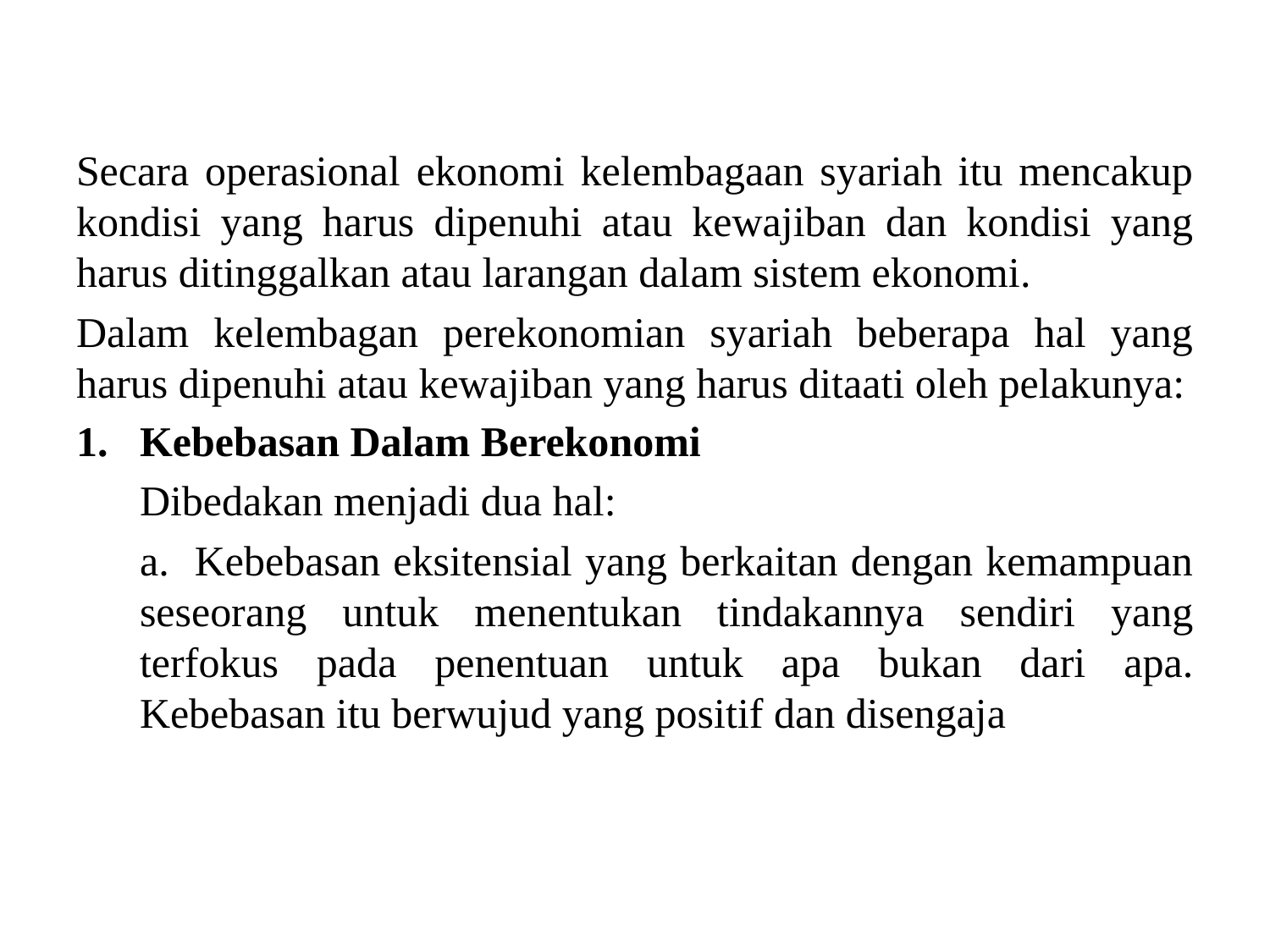

#
Secara operasional ekonomi kelembagaan syariah itu mencakup kondisi yang harus dipenuhi atau kewajiban dan kondisi yang harus ditinggalkan atau larangan dalam sistem ekonomi.
Dalam kelembagan perekonomian syariah beberapa hal yang harus dipenuhi atau kewajiban yang harus ditaati oleh pelakunya:
Kebebasan Dalam Berekonomi
      Dibedakan menjadi dua hal:
	a.  Kebebasan eksitensial yang berkaitan dengan kemampuan seseorang untuk menentukan tindakannya sendiri yang terfokus pada penentuan untuk apa bukan dari apa. Kebebasan itu berwujud yang positif dan disengaja